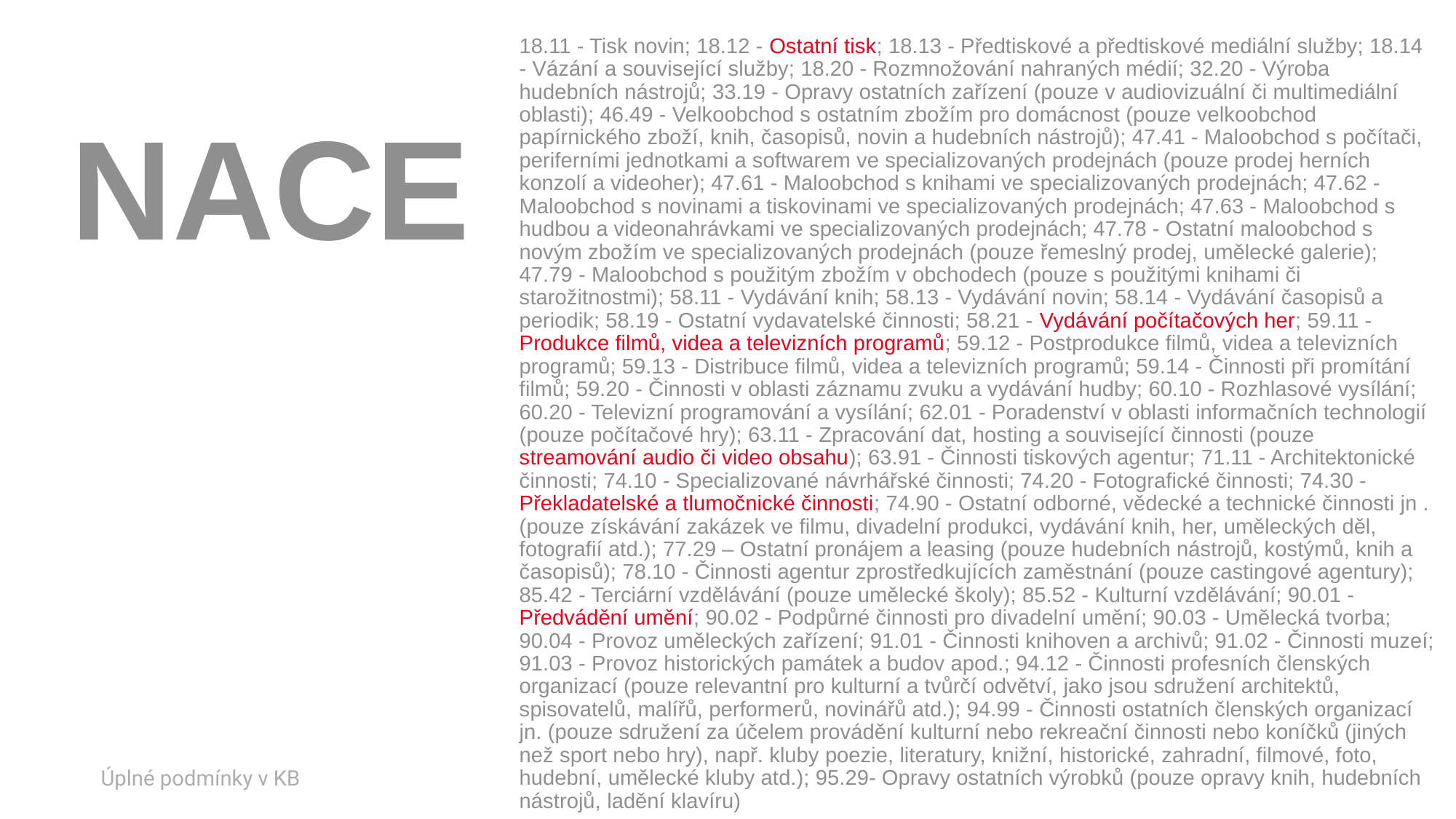

NACE
18.11 - Tisk novin; 18.12 - Ostatní tisk; 18.13 - Předtiskové a předtiskové mediální služby; 18.14 - Vázání a související služby; 18.20 - Rozmnožování nahraných médií; 32.20 - Výroba hudebních nástrojů; 33.19 - Opravy ostatních zařízení (pouze v audiovizuální či multimediální oblasti); 46.49 - Velkoobchod s ostatním zbožím pro domácnost (pouze velkoobchod papírnického zboží, knih, časopisů, novin a hudebních nástrojů); 47.41 - Maloobchod s počítači, periferními jednotkami a softwarem ve specializovaných prodejnách (pouze prodej herních konzolí a videoher); 47.61 - Maloobchod s knihami ve specializovaných prodejnách; 47.62 - Maloobchod s novinami a tiskovinami ve specializovaných prodejnách; 47.63 - Maloobchod s hudbou a videonahrávkami ve specializovaných prodejnách; 47.78 - Ostatní maloobchod s novým zbožím ve specializovaných prodejnách (pouze řemeslný prodej, umělecké galerie); 47.79 - Maloobchod s použitým zbožím v obchodech (pouze s použitými knihami či starožitnostmi); 58.11 - Vydávání knih; 58.13 - Vydávání novin; 58.14 - Vydávání časopisů a periodik; 58.19 - Ostatní vydavatelské činnosti; 58.21 - Vydávání počítačových her; 59.11 - Produkce filmů, videa a televizních programů; 59.12 - Postprodukce filmů, videa a televizních programů; 59.13 - Distribuce filmů, videa a televizních programů; 59.14 - Činnosti při promítání filmů; 59.20 - Činnosti v oblasti záznamu zvuku a vydávání hudby; 60.10 - Rozhlasové vysílání; 60.20 - Televizní programování a vysílání; 62.01 - Poradenství v oblasti informačních technologií (pouze počítačové hry); 63.11 - Zpracování dat, hosting a související činnosti (pouze streamování audio či video obsahu); 63.91 - Činnosti tiskových agentur; 71.11 - Architektonické činnosti; 74.10 - Specializované návrhářské činnosti; 74.20 - Fotografické činnosti; 74.30 - Překladatelské a tlumočnické činnosti; 74.90 - Ostatní odborné, vědecké a technické činnosti jn . (pouze získávání zakázek ve filmu, divadelní produkci, vydávání knih, her, uměleckých děl, fotografií atd.); 77.29 – Ostatní pronájem a leasing (pouze hudebních nástrojů, kostýmů, knih a časopisů); 78.10 - Činnosti agentur zprostředkujících zaměstnání (pouze castingové agentury); 85.42 - Terciární vzdělávání (pouze umělecké školy); 85.52 - Kulturní vzdělávání; 90.01 - Předvádění umění; 90.02 - Podpůrné činnosti pro divadelní umění; 90.03 - Umělecká tvorba; 90.04 - Provoz uměleckých zařízení; 91.01 - Činnosti knihoven a archivů; 91.02 - Činnosti muzeí; 91.03 - Provoz historických památek a budov apod.; 94.12 - Činnosti profesních členských organizací (pouze relevantní pro kulturní a tvůrčí odvětví, jako jsou sdružení architektů, spisovatelů, malířů, performerů, novinářů atd.); 94.99 - Činnosti ostatních členských organizací jn. (pouze sdružení za účelem provádění kulturní nebo rekreační činnosti nebo koníčků (jiných než sport nebo hry), např. kluby poezie, literatury, knižní, historické, zahradní, filmové, foto, hudební, umělecké kluby atd.); 95.29- Opravy ostatních výrobků (pouze opravy knih, hudebních nástrojů, ladění klavíru)
Úplné podmínky v KB